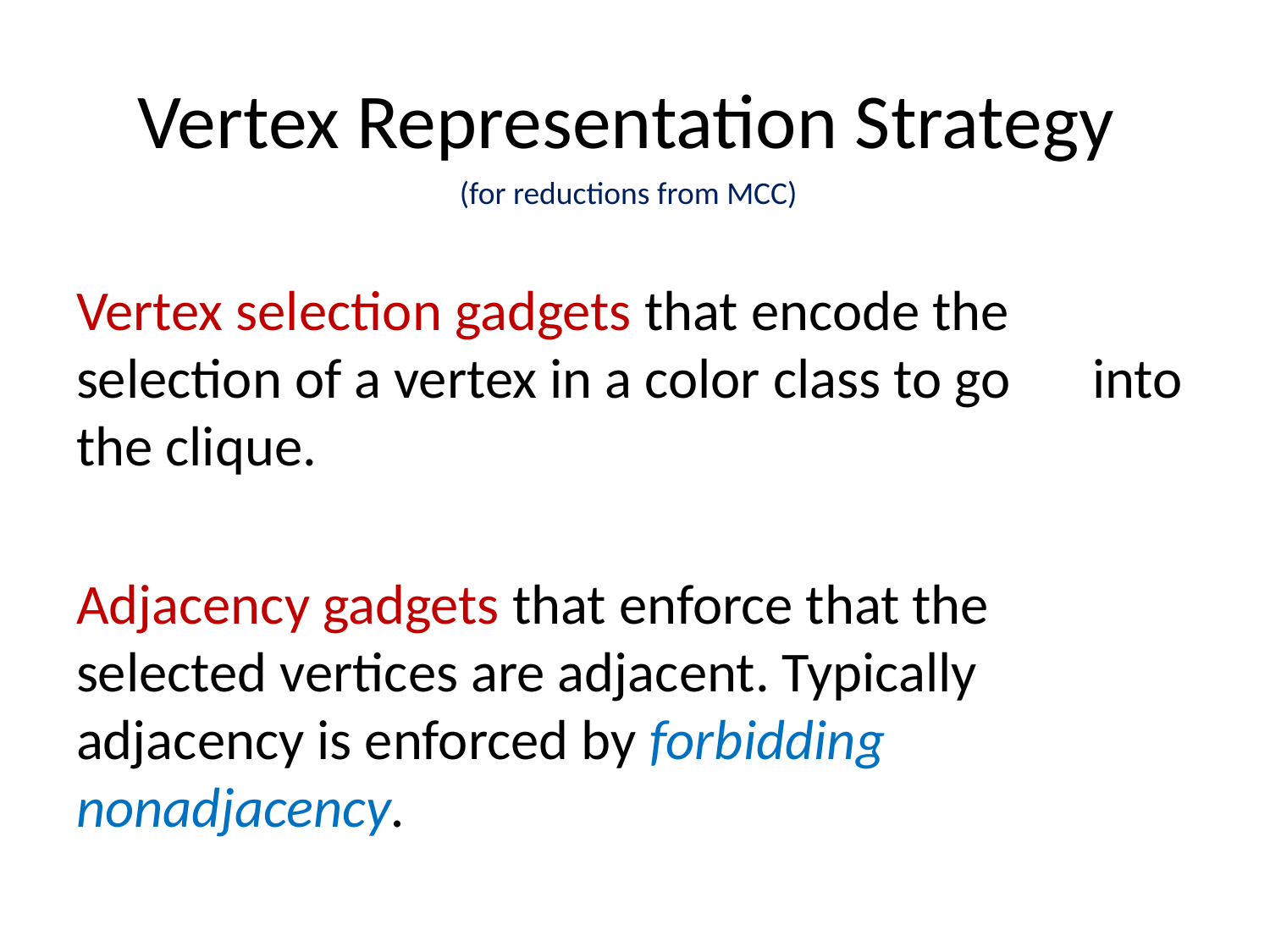

# Vertex Representation Strategy
(for reductions from MCC)
Vertex selection gadgets that encode the 	selection of a vertex in a color class to go 	into the clique.

Adjacency gadgets that enforce that the 	selected vertices are adjacent. Typically 	adjacency is enforced by forbidding 	nonadjacency.